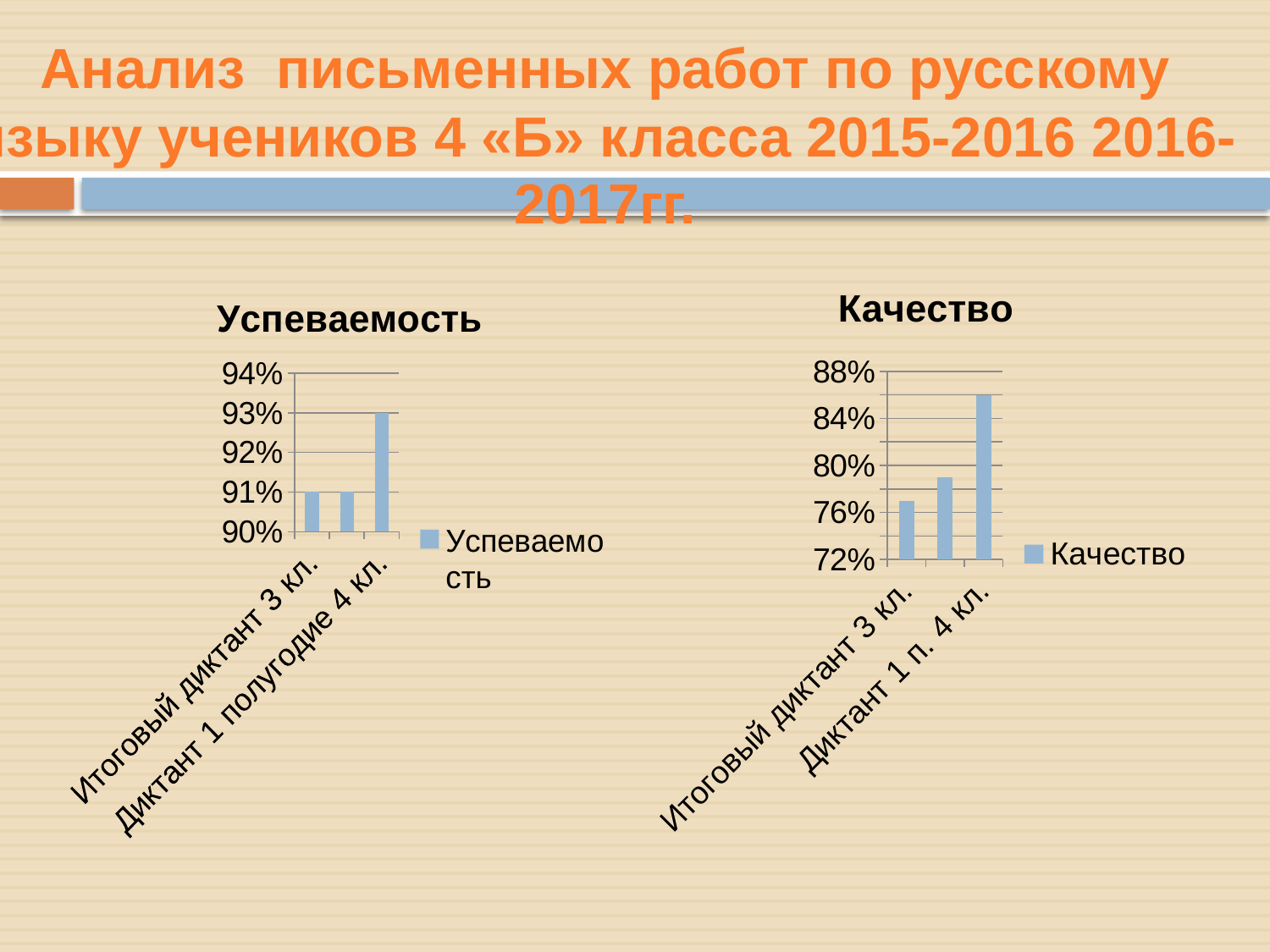

#
Анализ  письменных работ по русскому языку учеников 4 «Б» класса 2015-2016 2016-2017гг.

### Chart:

| Category | Качество |
|---|---|
| Итоговый диктант 3 кл. | 0.7700000000000005 |
| Входная работа 4 кл. | 0.79 |
| Диктант 1 п. 4 кл. | 0.8600000000000004 |

### Chart:

| Category | Успеваемость |
|---|---|
| Итоговый диктант 3 кл. | 0.91 |
| Входная работа 4 кл. | 0.91 |
| Диктант 1 полугодие 4 кл. | 0.93 |